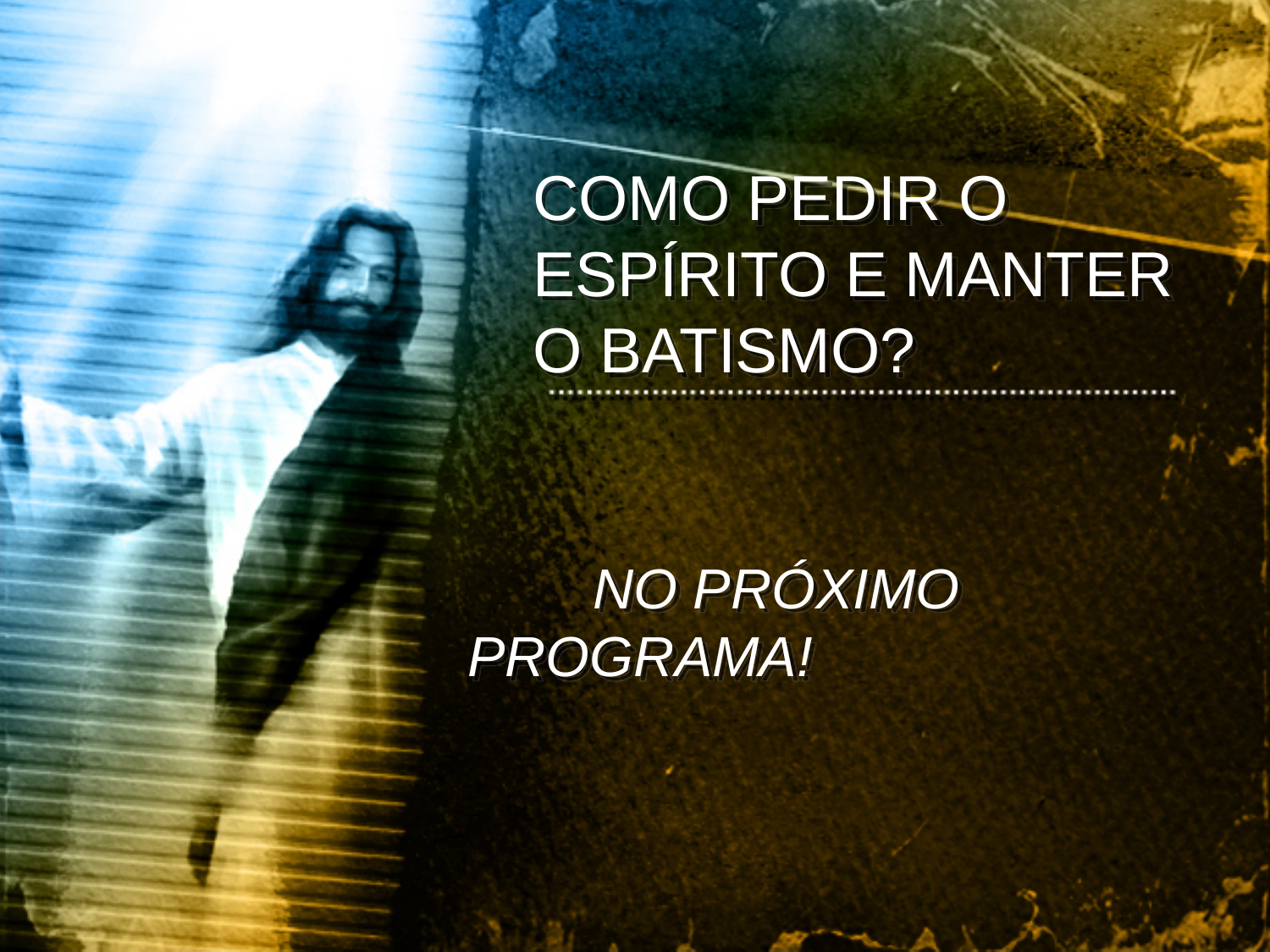

COMO PEDIR O ESPÍRITO E MANTER O BATISMO?
        NO PRÓXIMO PROGRAMA!